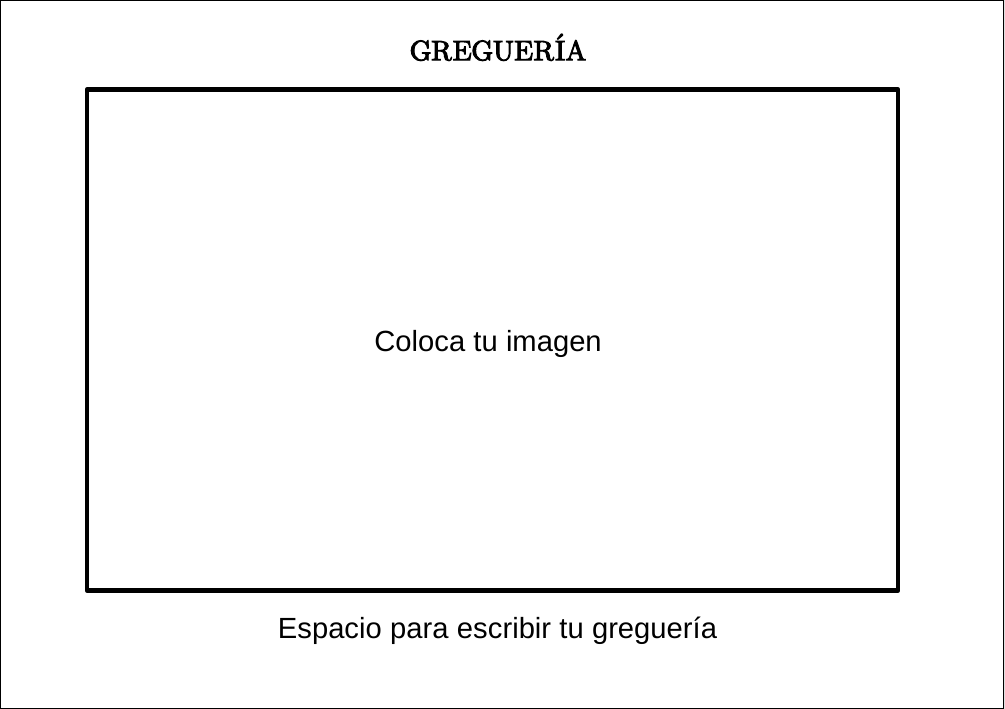

GREGUERÍA

Coloca tu imagen
Espacio para escribir tu greguería